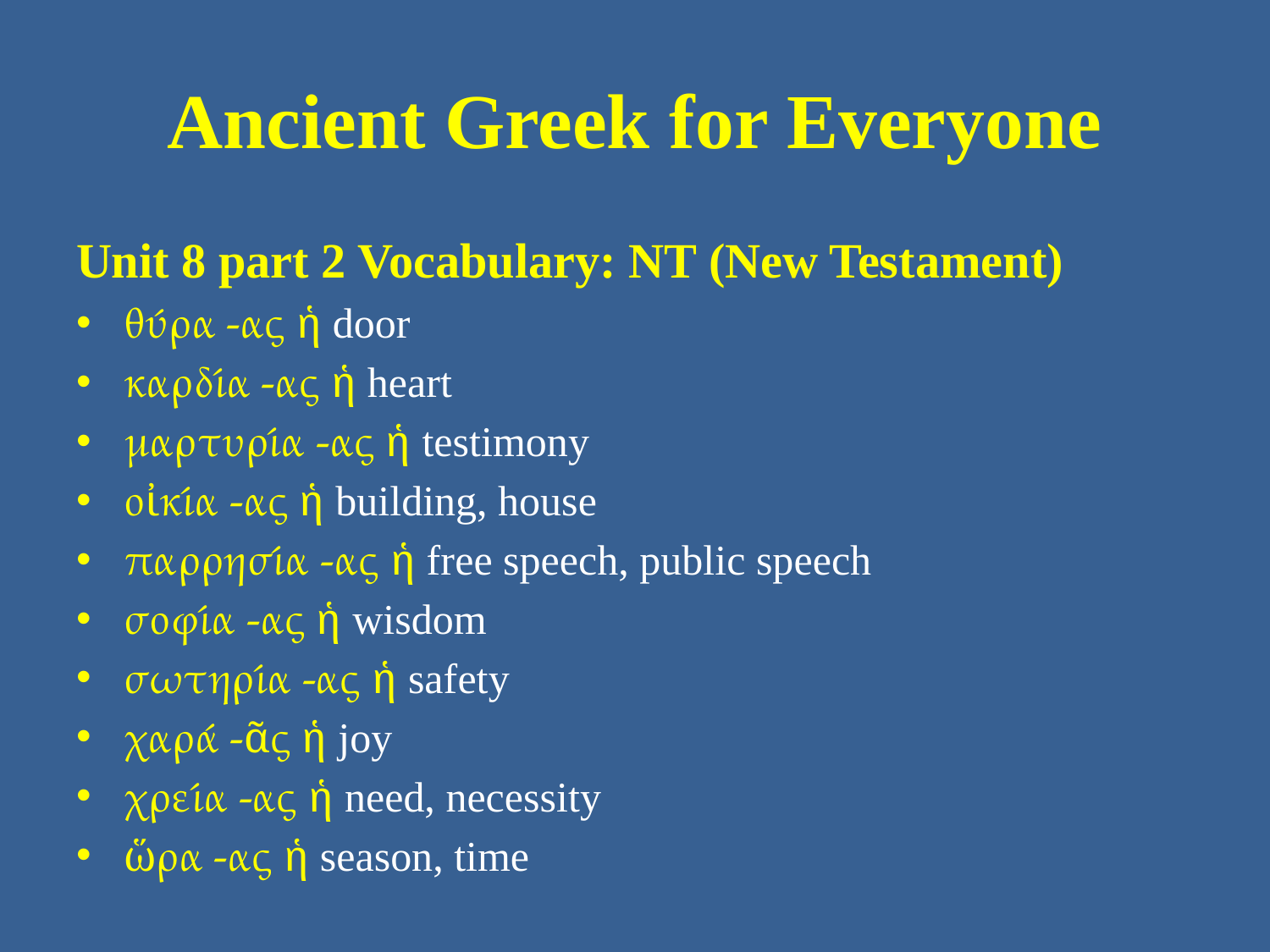

# Ancient Greek for Everyone
Unit 8 part 2 Vocabulary: NT (New Testament)
θύρα -ας ἡ door
καρδία -ας ἡ heart
μαρτυρία -ας ἡ testimony
οἰκία -ας ἡ building, house
παρρησία -ας ἡ free speech, public speech
σοφία -ας ἡ wisdom
σωτηρία -ας ἡ safety
χαρά -ᾶς ἡ joy
χρεία -ας ἡ need, necessity
ὥρα -ας ἡ season, time